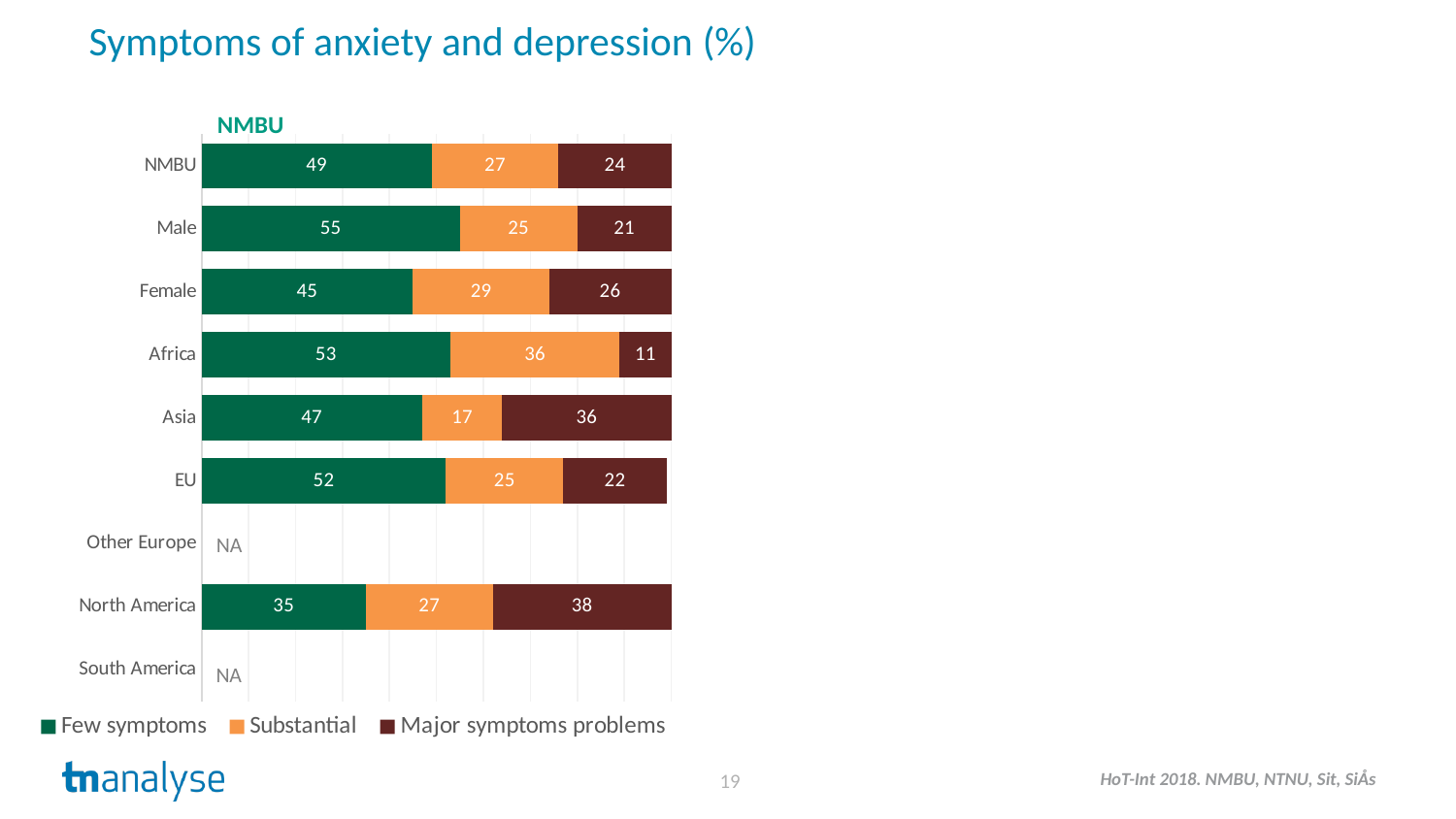

Symptoms of anxiety and depression (%)
NMBU

### Chart

| Category | Few symptoms | Substantial | Major symptoms problems |
|---|---|---|---|
| NMBU | 49.0 | 27.0 | 24.0 |
| Male | 55.0 | 25.0 | 21.0 |
| Female | 45.0 | 29.0 | 26.0 |
| Africa | 53.0 | 36.0 | 11.0 |
| Asia | 47.0 | 17.0 | 36.0 |
| EU | 52.0 | 25.0 | 22.0 |
| Other Europe | None | None | None |
| North America | 35.0 | 27.0 | 38.0 |
| South America | None | None | None |
NA
NA
19